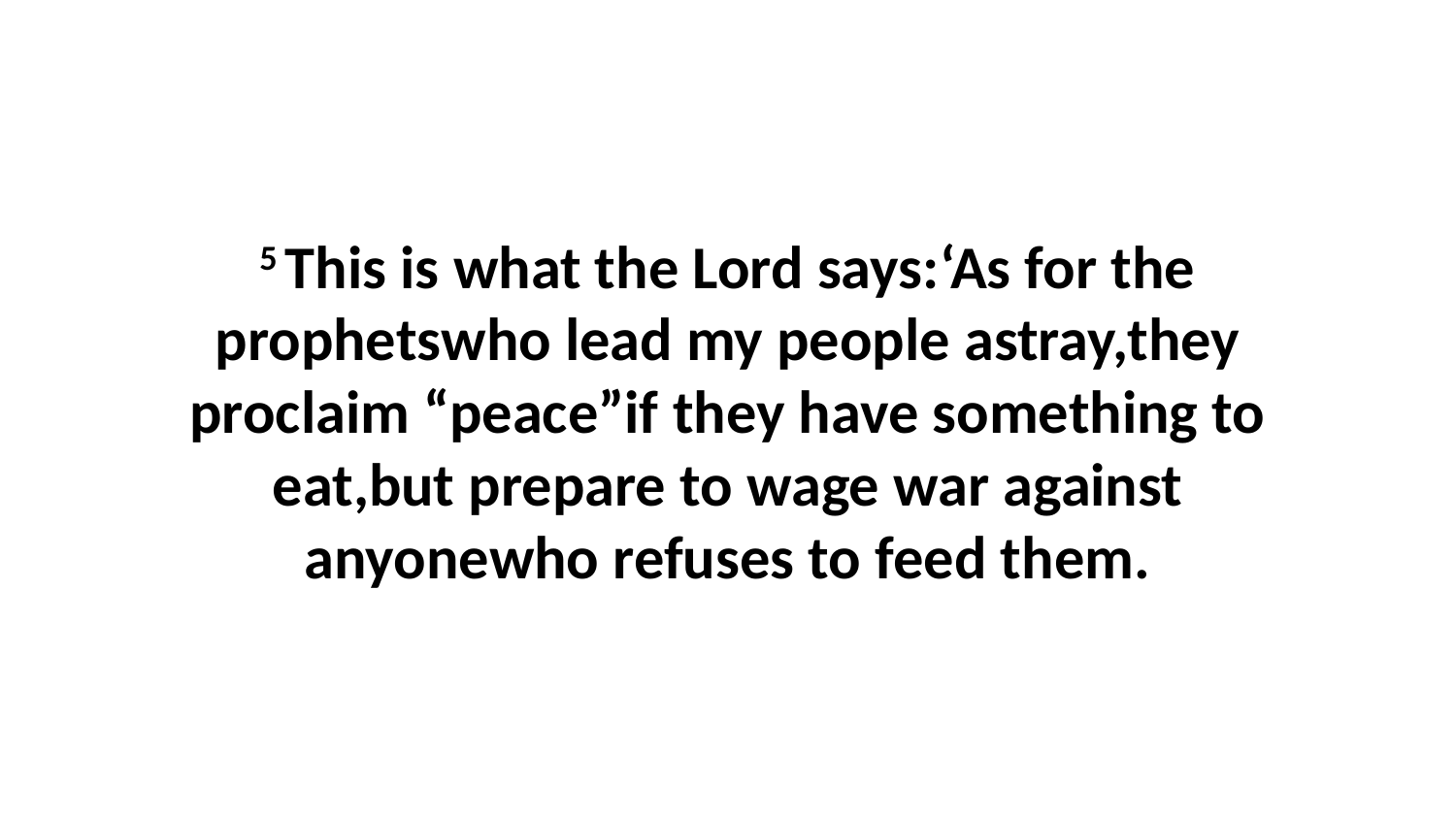

5 This is what the Lord says:‘As for the prophetswho lead my people astray,they proclaim “peace”if they have something to eat,but prepare to wage war against anyonewho refuses to feed them.